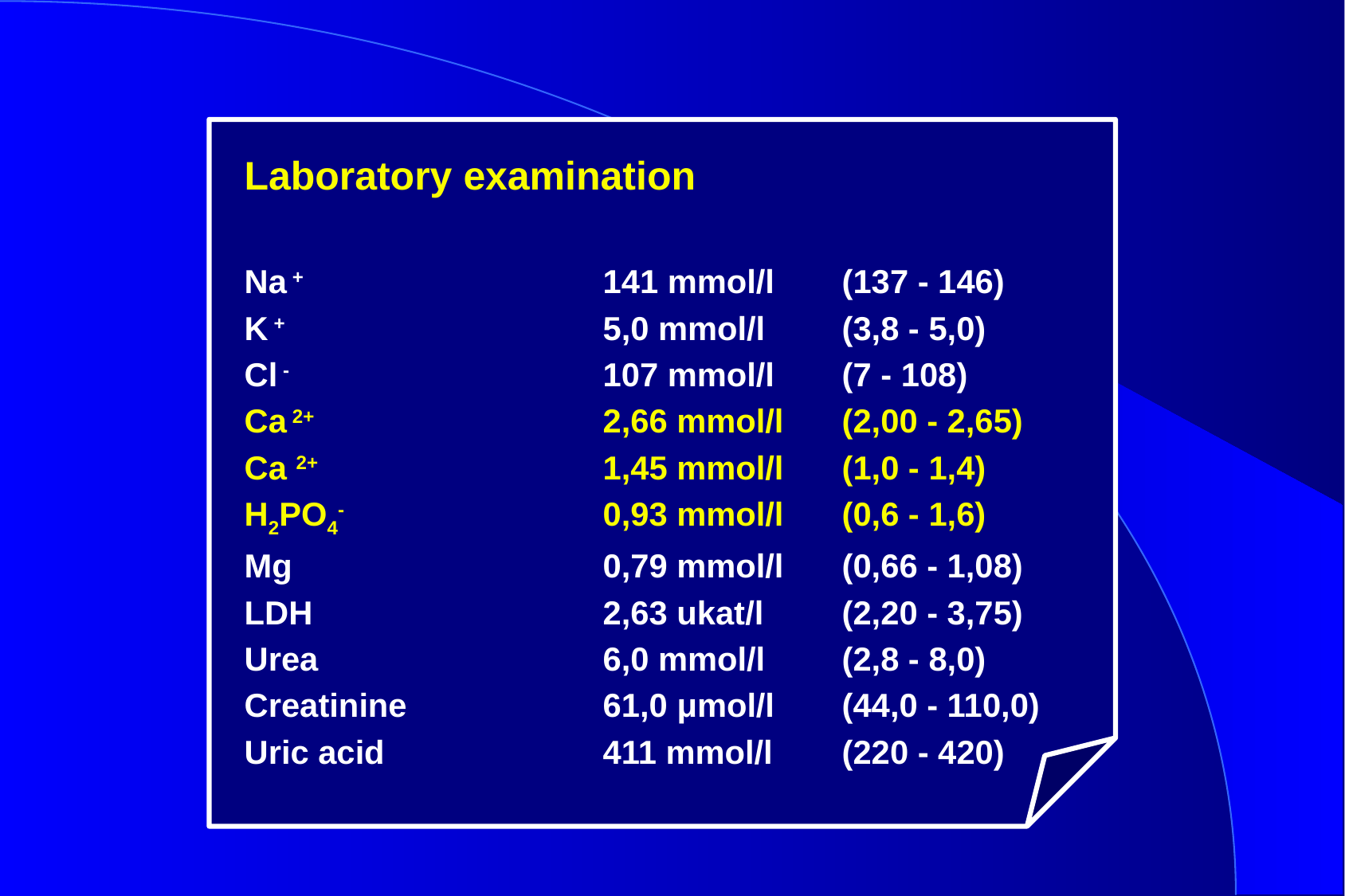

Laboratory examination

Na + 			141 mmol/l	(137 - 146)
K + 			5,0 mmol/l	(3,8 - 5,0)
Cl -			107 mmol/l	(7 - 108)
Ca 2+ 			2,66 mmol/l	(2,00 - 2,65)
Ca 2+			1,45 mmol/l	(1,0 - 1,4)
H2PO4-			0,93 mmol/l	(0,6 - 1,6)
Mg			0,79 mmol/l	(0,66 - 1,08)
LDH			2,63 ukat/l	(2,20 - 3,75)
Urea			6,0 mmol/l	(2,8 - 8,0)
Creatinine		61,0 μmol/l	(44,0 - 110,0)
Uric acid		411 mmol/l	(220 - 420)